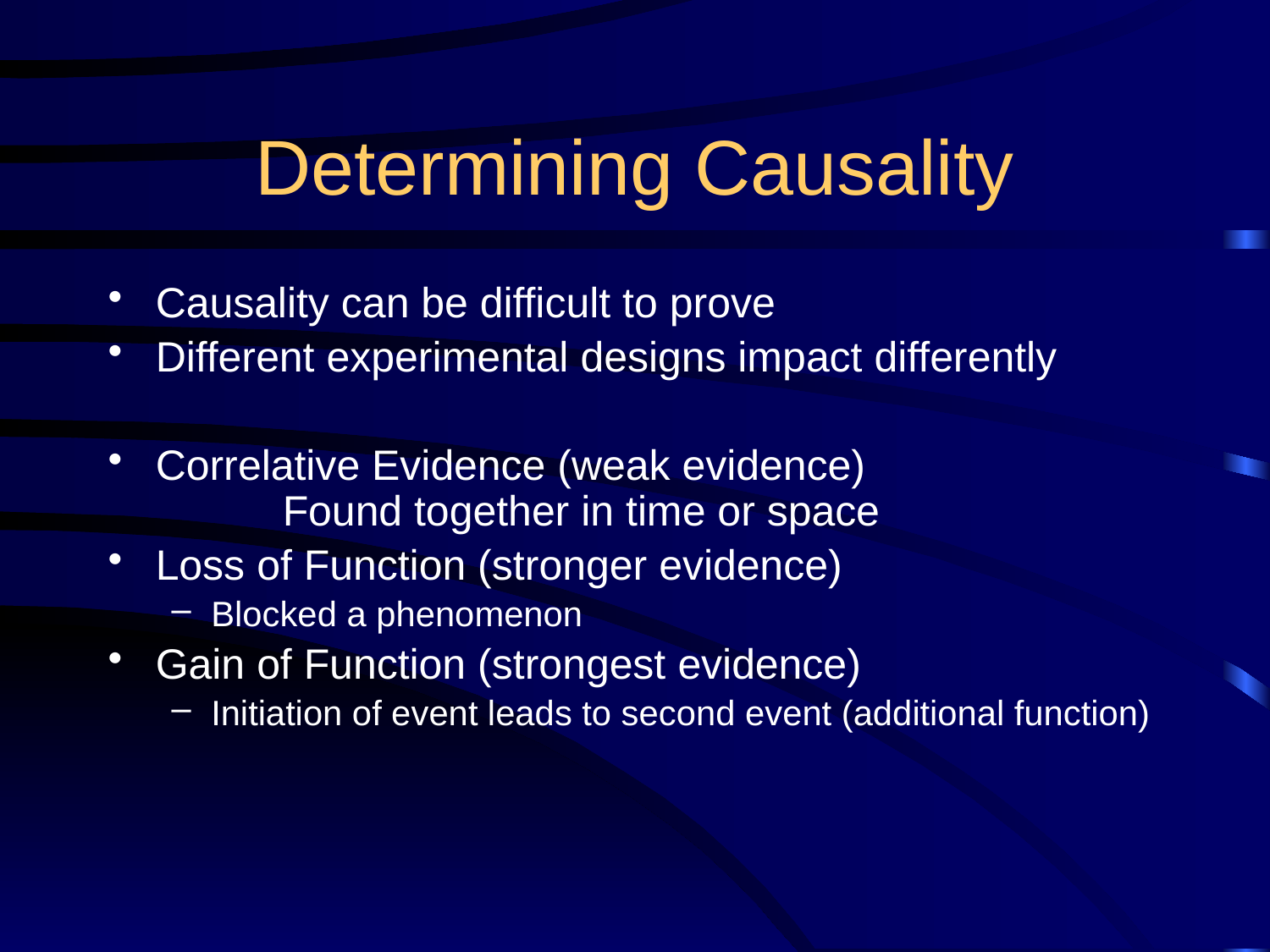

# Determining Causality
Causality can be difficult to prove
Different experimental designs impact differently

Correlative Evidence (weak evidence)
	Found together in time or space
Loss of Function (stronger evidence)
Blocked a phenomenon
Gain of Function (strongest evidence)
Initiation of event leads to second event (additional function)